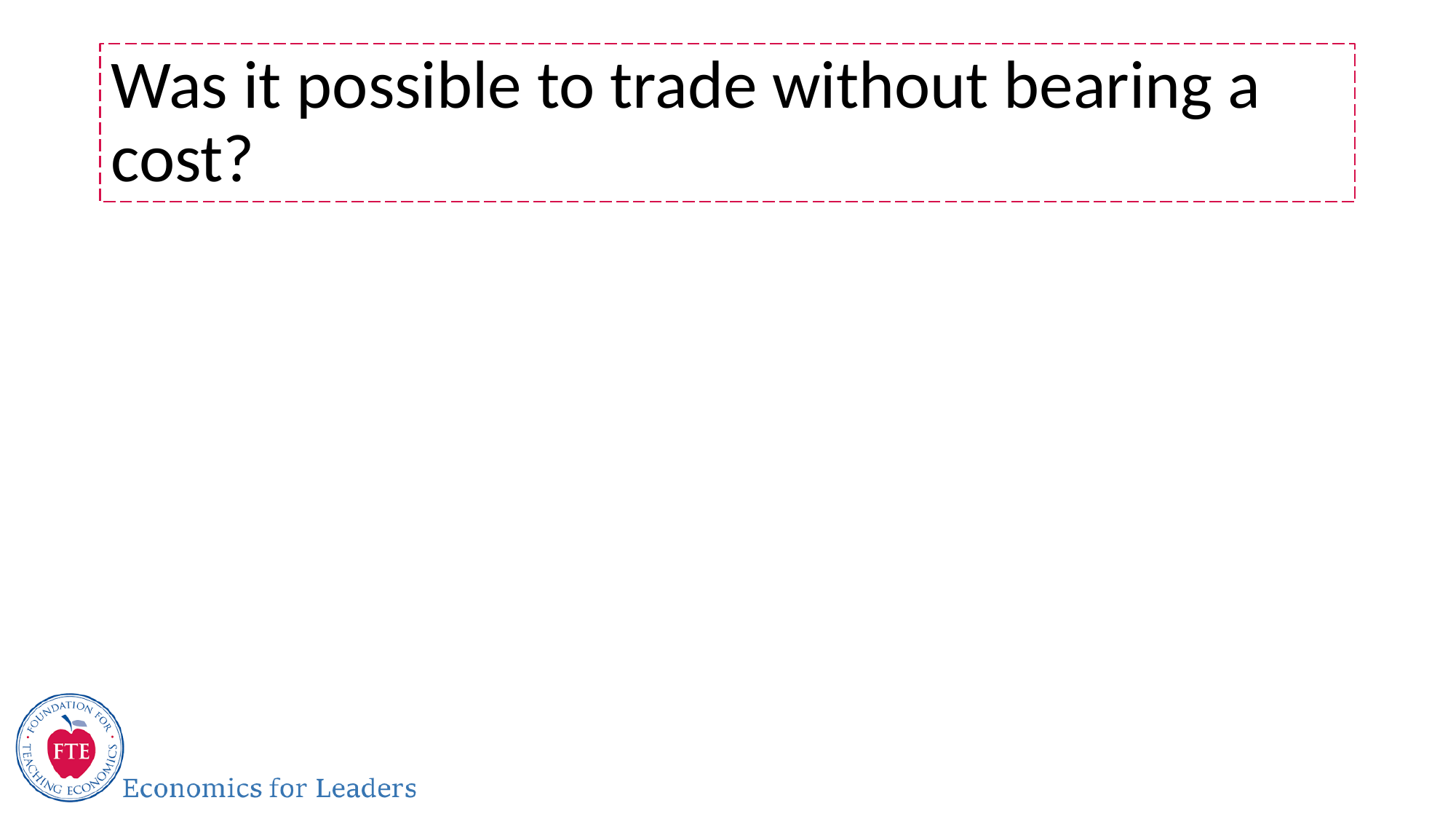

# Was it possible to trade without bearing a cost?